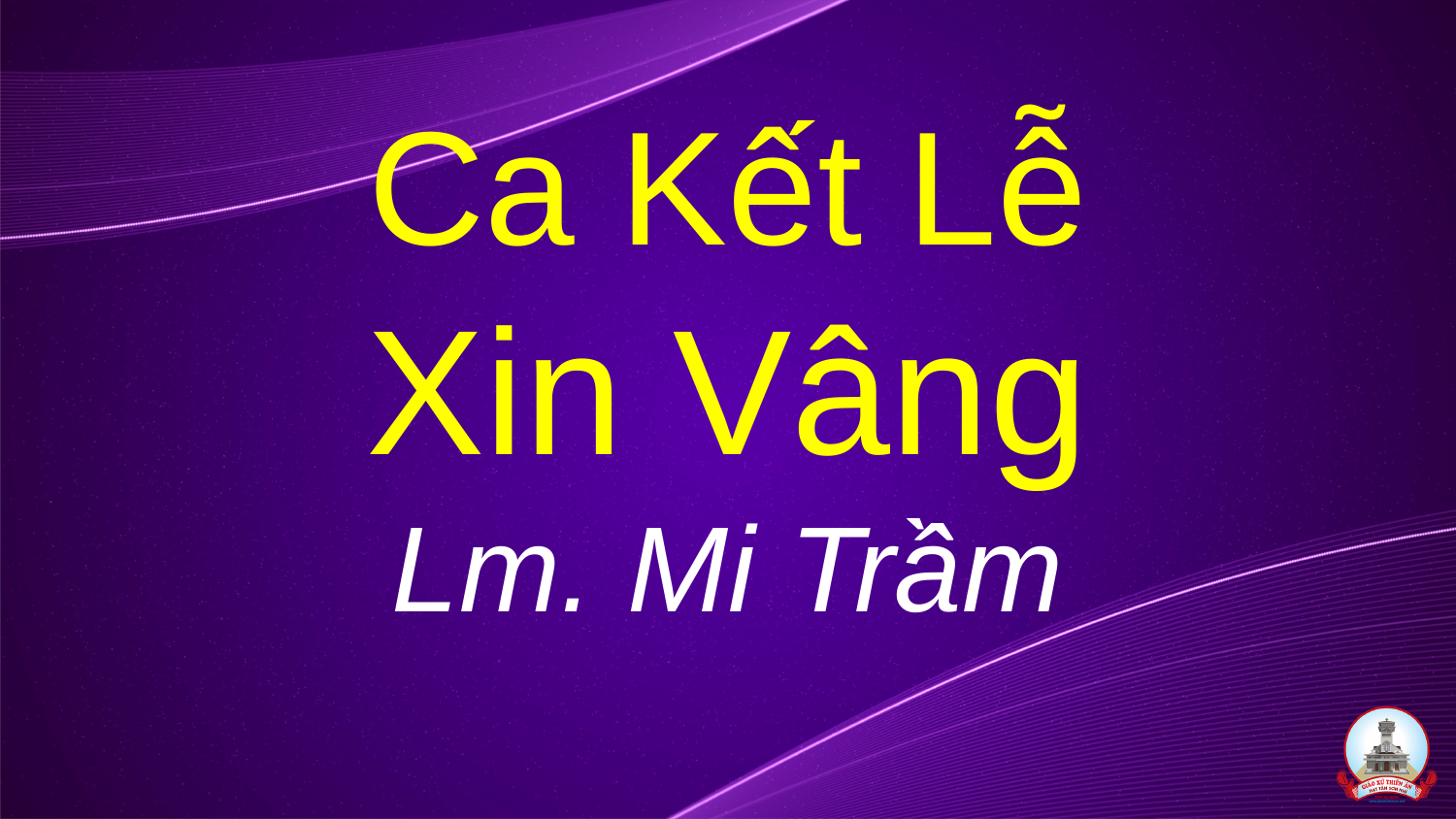

# Ca Kết Lễ Xin Vâng Lm. Mi Trầm